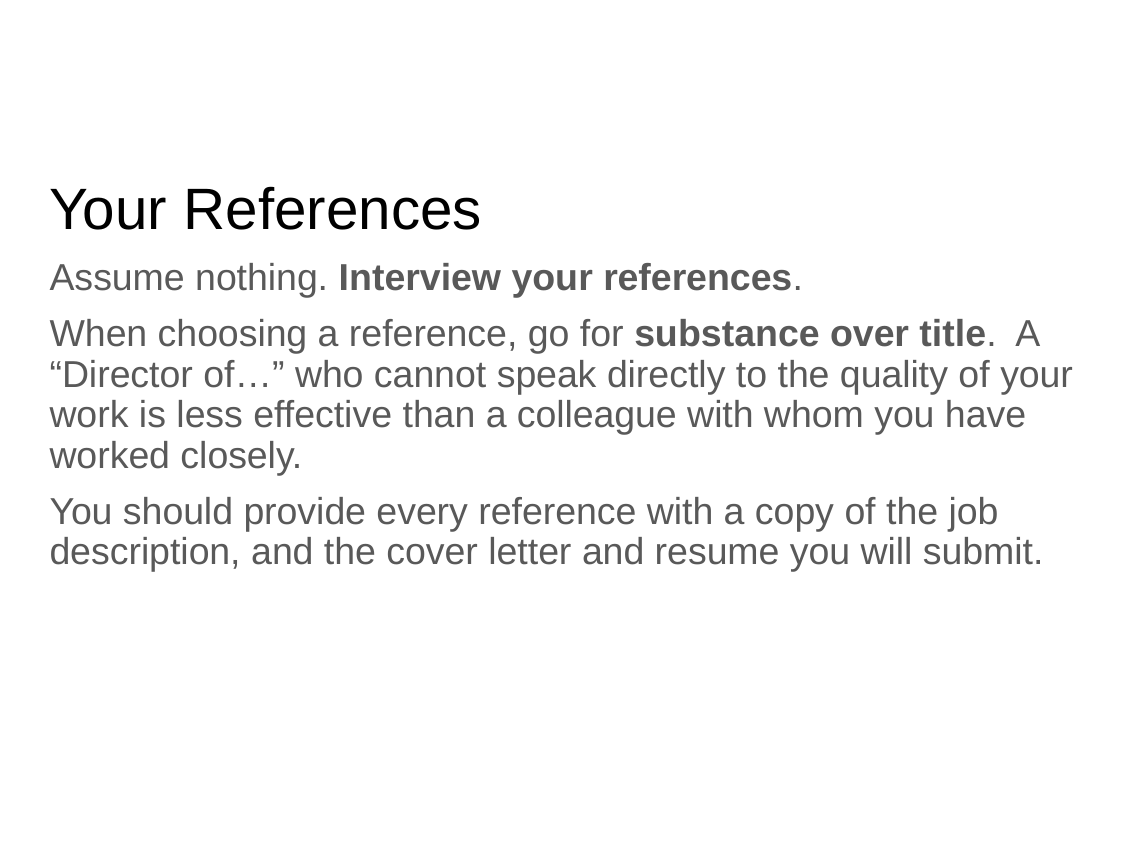

# Your References
Assume nothing. Interview your references.
When choosing a reference, go for substance over title.  A “Director of…” who cannot speak directly to the quality of your work is less effective than a colleague with whom you have worked closely.
You should provide every reference with a copy of the job description, and the cover letter and resume you will submit.